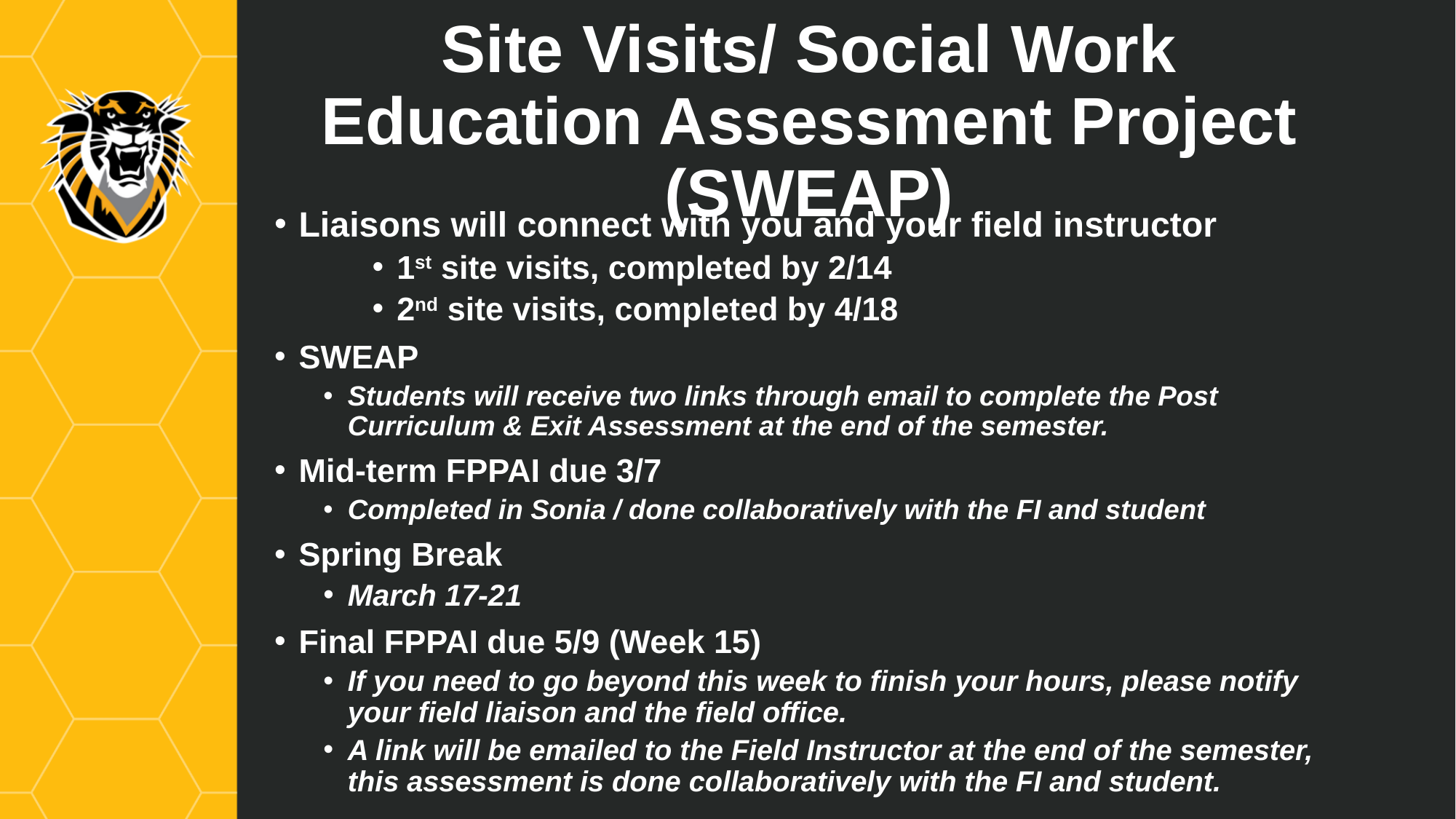

# Site Visits/ Social Work Education Assessment Project (SWEAP)
Liaisons will connect with you and your field instructor
1st site visits, completed by 2/14
2nd site visits, completed by 4/18
SWEAP
Students will receive two links through email to complete the Post Curriculum & Exit Assessment at the end of the semester.
Mid-term FPPAI due 3/7
Completed in Sonia / done collaboratively with the FI and student
Spring Break
March 17-21
Final FPPAI due 5/9 (Week 15)
If you need to go beyond this week to finish your hours, please notify your field liaison and the field office.
A link will be emailed to the Field Instructor at the end of the semester, this assessment is done collaboratively with the FI and student.